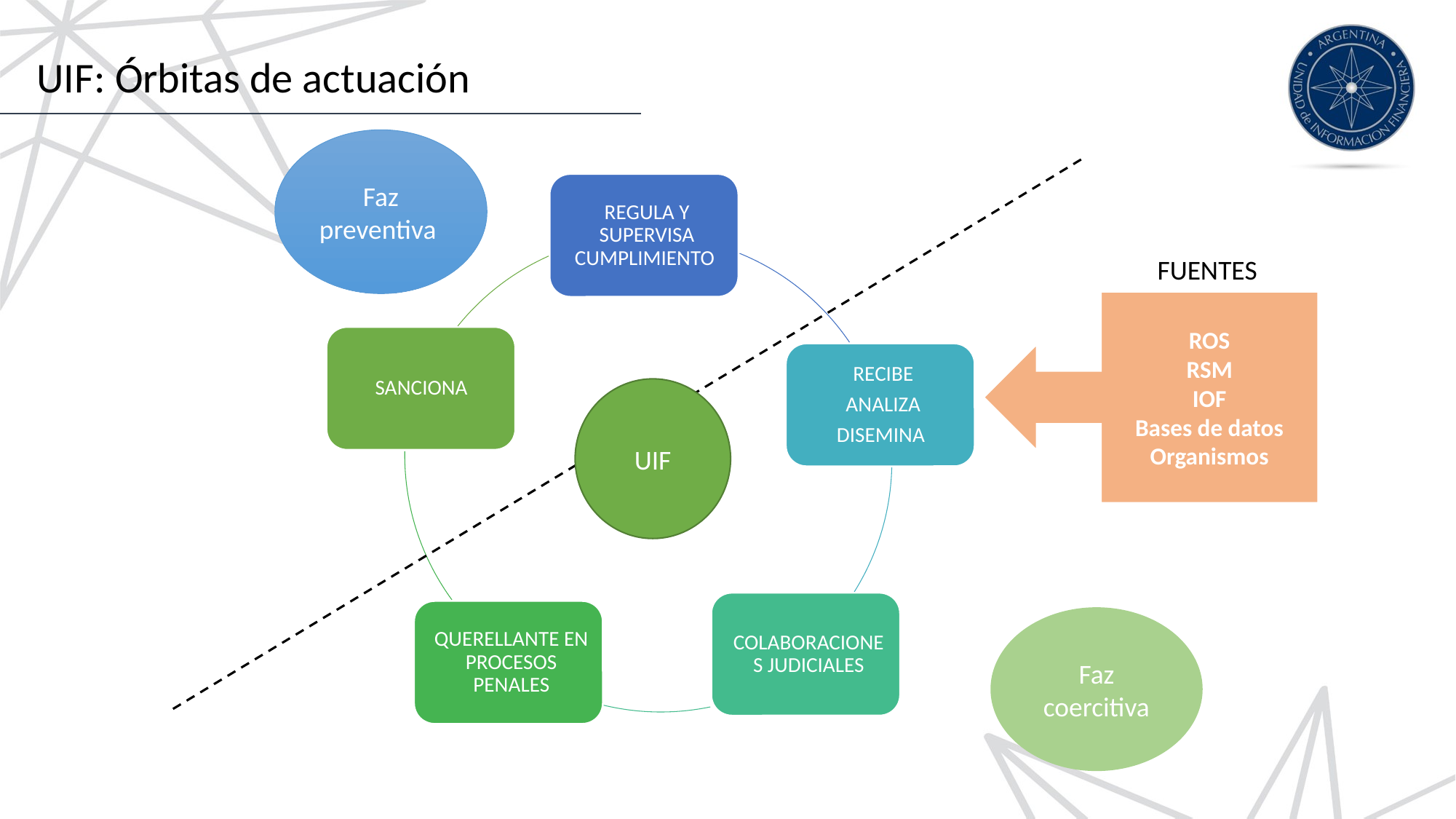

# UIF: Órbitas de actuación
Faz preventiva
REGULA Y SUPERVISA CUMPLIMIENTO
RECIBE
ANALIZA
DISEMINA
COLABORACIONES JUDICIALES
QUERELLANTE EN PROCESOS PENALES
SANCIONA
FUENTES
ROS
RSM
IOF
Bases de datos
Organismos
UIF
Faz coercitiva